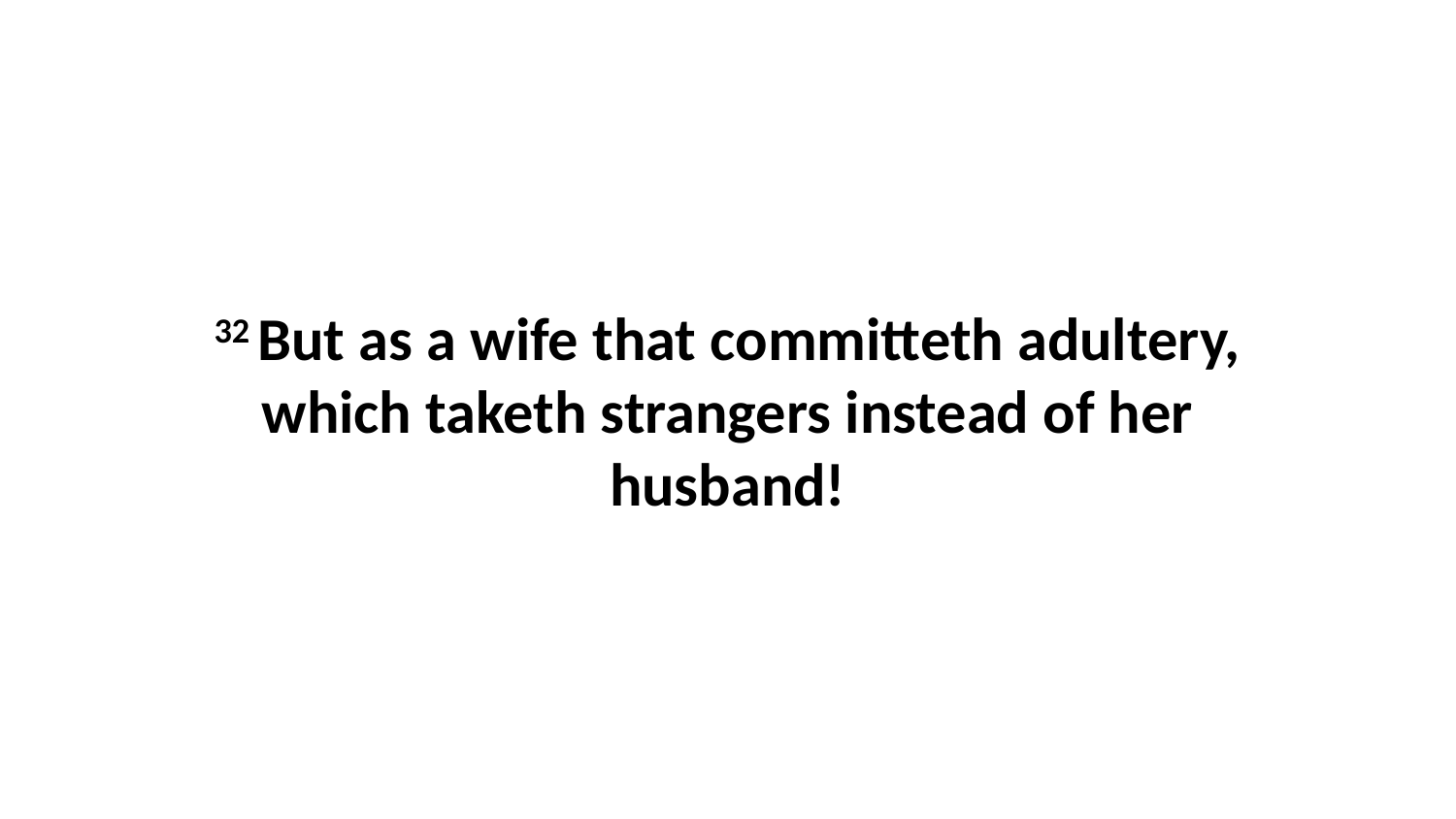

32 But as a wife that committeth adultery, which taketh strangers instead of her husband!